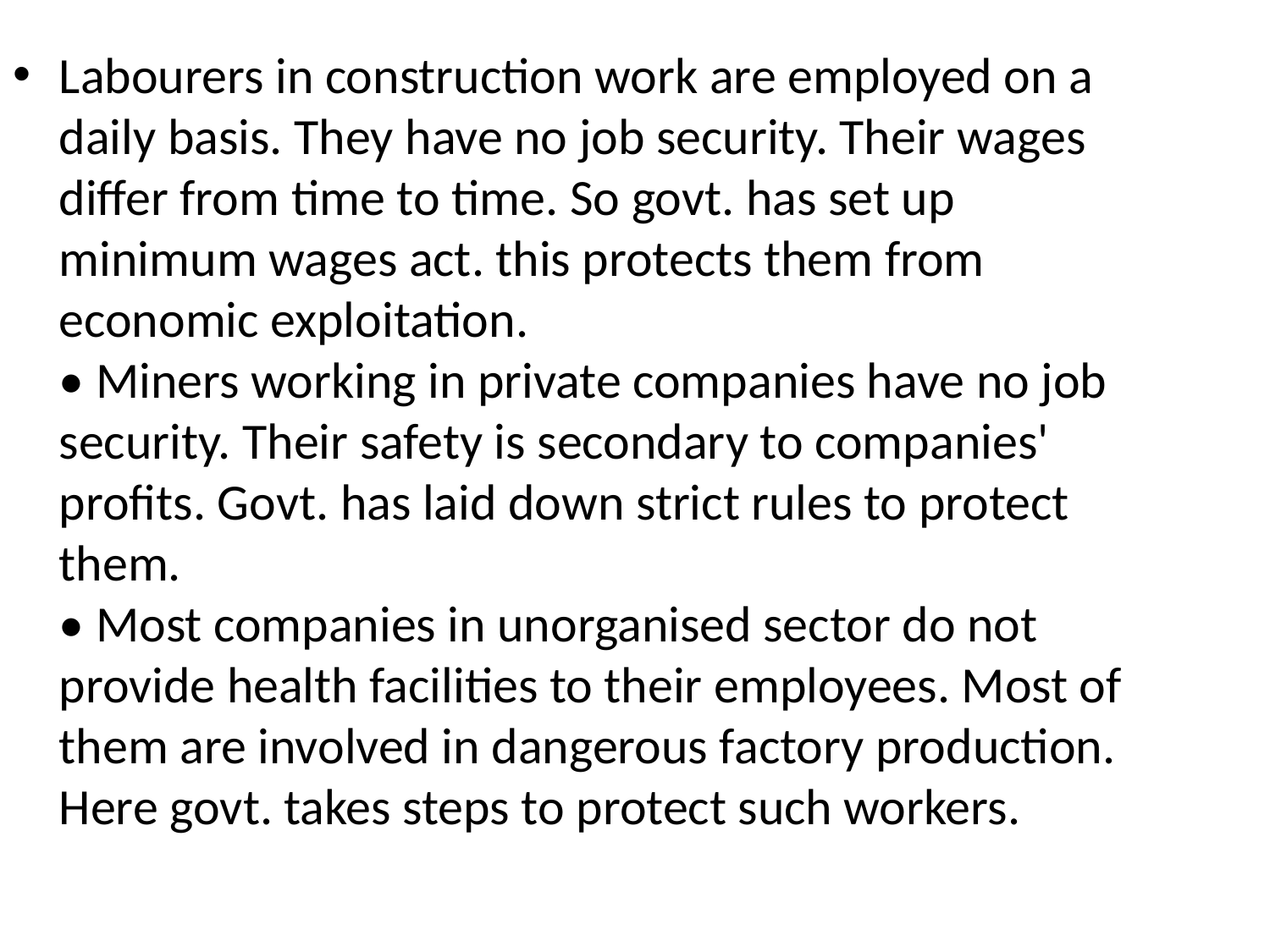

Labourers in construction work are employed on a daily basis. They have no job security. Their wages differ from time to time. So govt. has set up minimum wages act. this protects them from economic exploitation.
• Miners working in private companies have no job security. Their safety is secondary to companies' profits. Govt. has laid down strict rules to protect them.
• Most companies in unorganised sector do not provide health facilities to their employees. Most of them are involved in dangerous factory production. Here govt. takes steps to protect such workers.